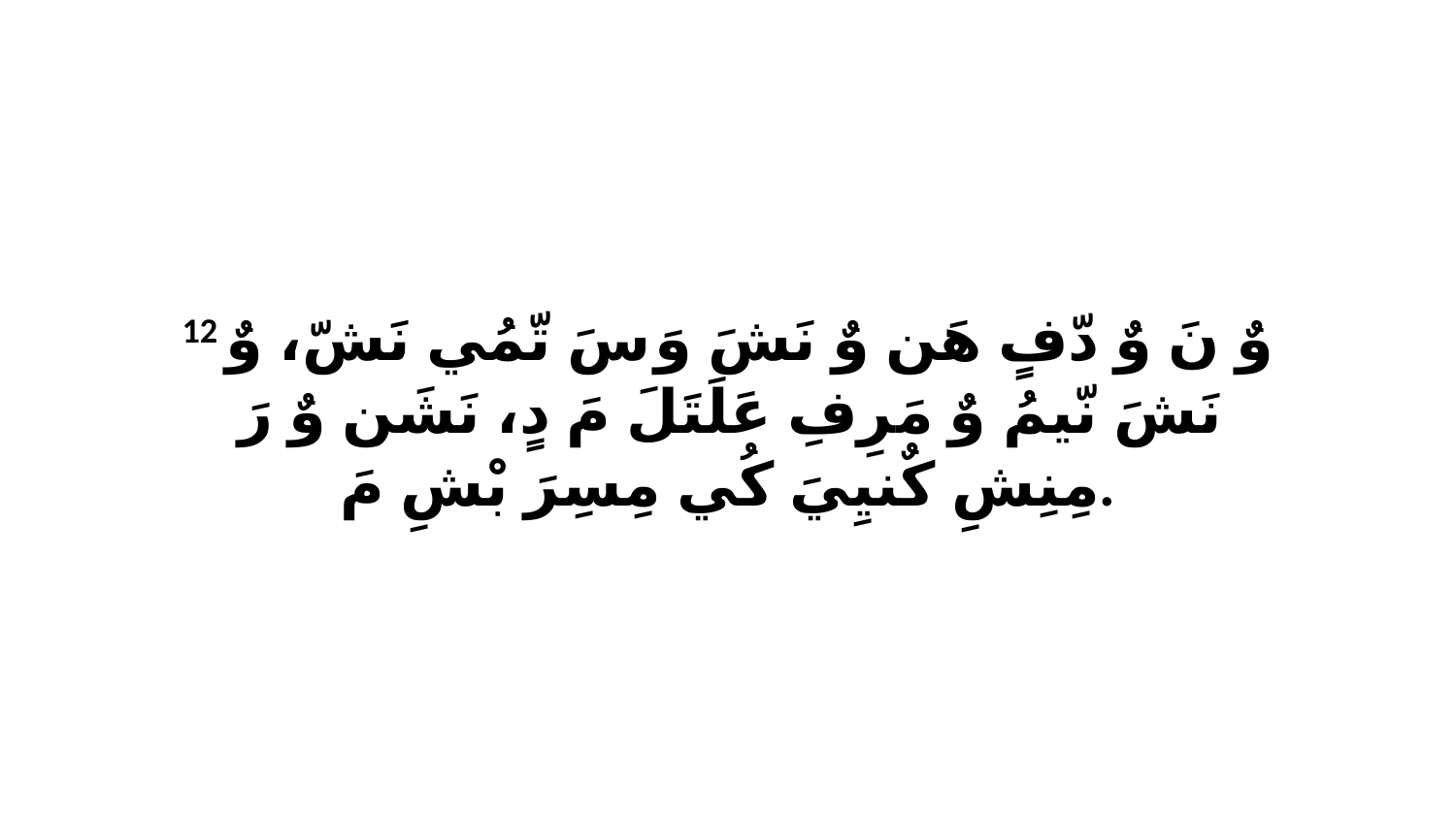

12 وٌ نَ وٌ دّفٍ هَن وٌ نَشَ وَ سَ تّمُي نَشّ، وٌ نَشَ نّيمُ وٌ مَرِفِ عَلَتَلَ مَ دٍ، نَشَن وٌ رَ مِنِشِ كٌنيِيَ كُي مِسِرَ بْشِ مَ.